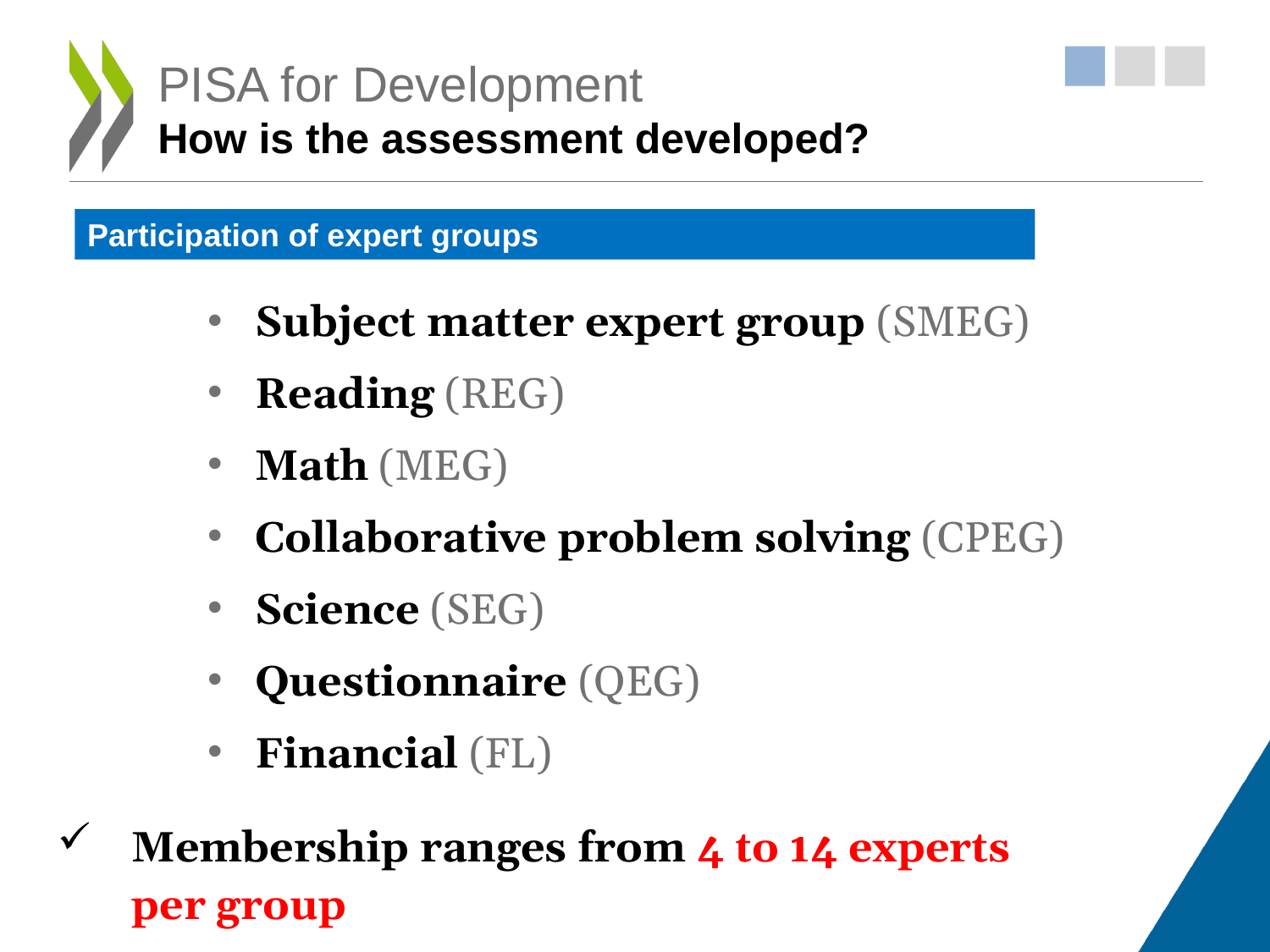

# PISA for Development How is the assessment developed?

Participation of expert groups
Subject matter expert group (SMEG)
Reading (REG)
Math (MEG)
Collaborative problem solving (CPEG)
Science (SEG)
Questionnaire (QEG)
Financial (FL)

Membership ranges from 4 to 14 experts per group